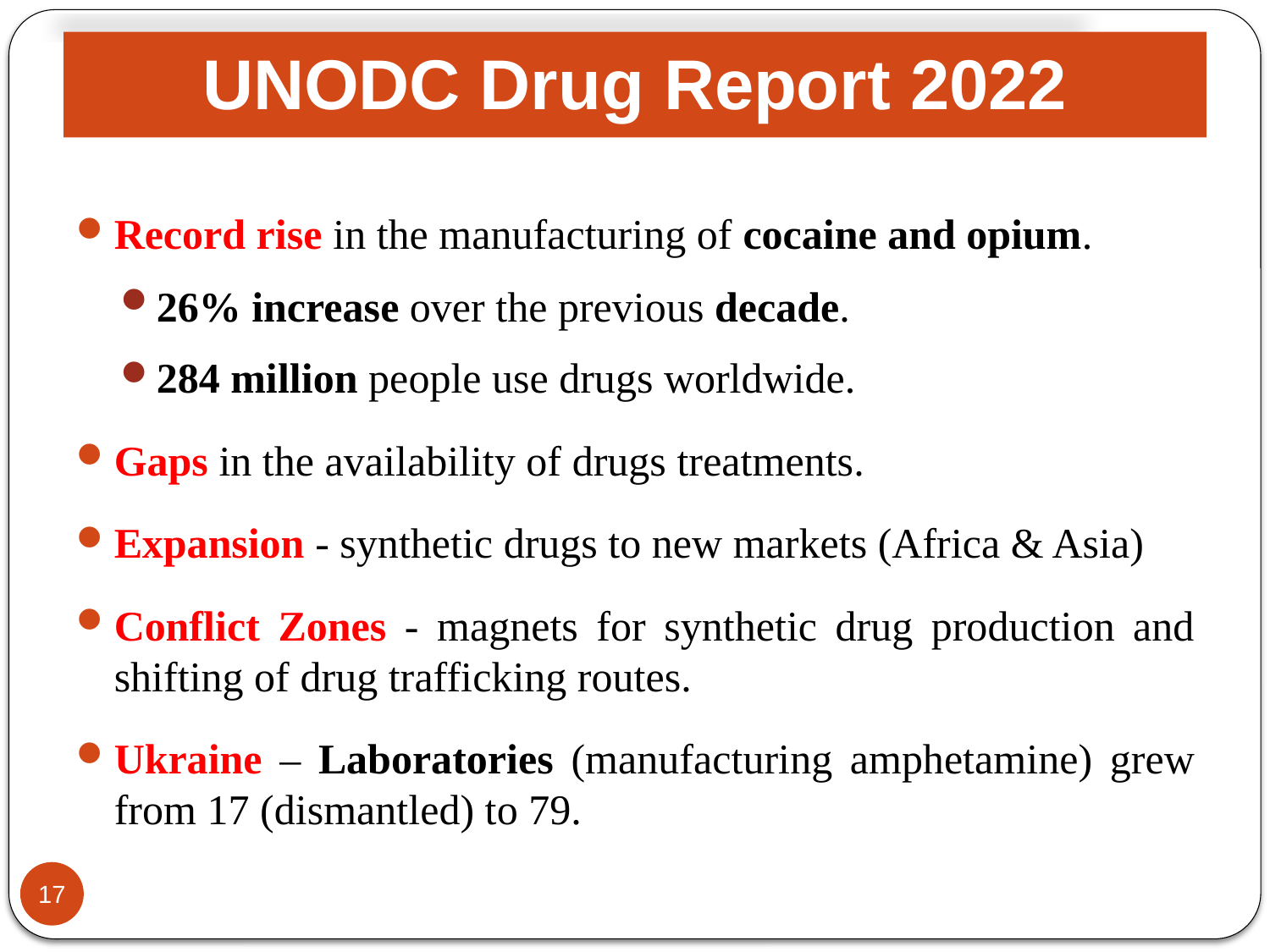

# UNODC Drug Report 2022
Record rise in the manufacturing of cocaine and opium.
26% increase over the previous decade.
284 million people use drugs worldwide.
Gaps in the availability of drugs treatments.
Expansion - synthetic drugs to new markets (Africa & Asia)
Conflict Zones - magnets for synthetic drug production and shifting of drug trafficking routes.
Ukraine – Laboratories (manufacturing amphetamine) grew from 17 (dismantled) to 79.
17